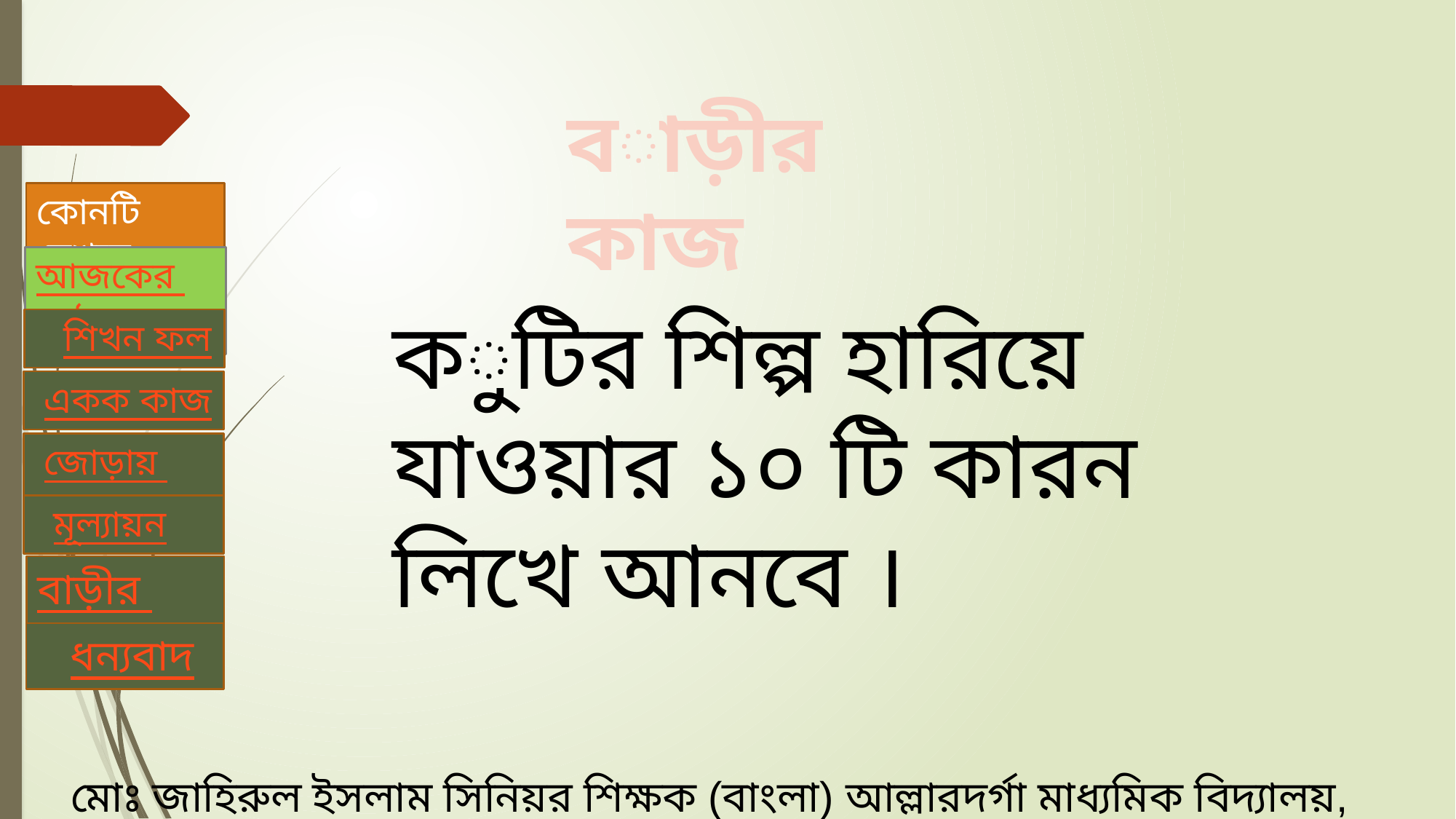

বাড়ীর কাজ
কুটির শিল্প হারিয়ে যাওয়ার ১০ টি কারন লিখে আনবে ।